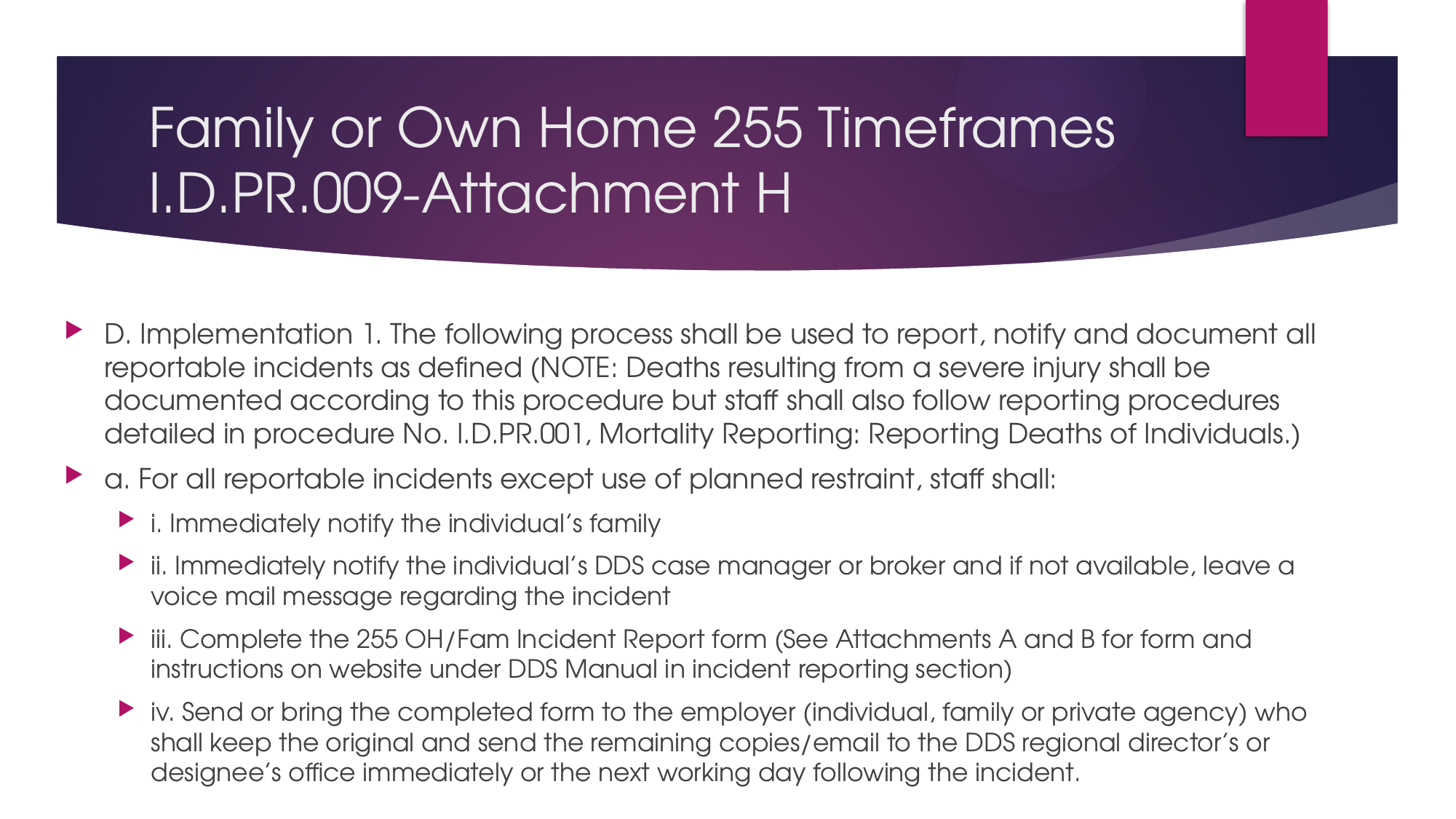

# Family or Own Home 255 Timeframes I.D.PR.009-Attachment H
D. Implementation 1. The following process shall be used to report, notify and document all reportable incidents as defined (NOTE: Deaths resulting from a severe injury shall be documented according to this procedure but staff shall also follow reporting procedures detailed in procedure No. I.D.PR.001, Mortality Reporting: Reporting Deaths of Individuals.)
a. For all reportable incidents except use of planned restraint, staff shall:
i. Immediately notify the individual’s family
ii. Immediately notify the individual’s DDS case manager or broker and if not available, leave a voice mail message regarding the incident
iii. Complete the 255 OH/Fam Incident Report form (See Attachments A and B for form and instructions on website under DDS Manual in incident reporting section)
iv. Send or bring the completed form to the employer (individual, family or private agency) who shall keep the original and send the remaining copies/email to the DDS regional director’s or designee’s office immediately or the next working day following the incident.